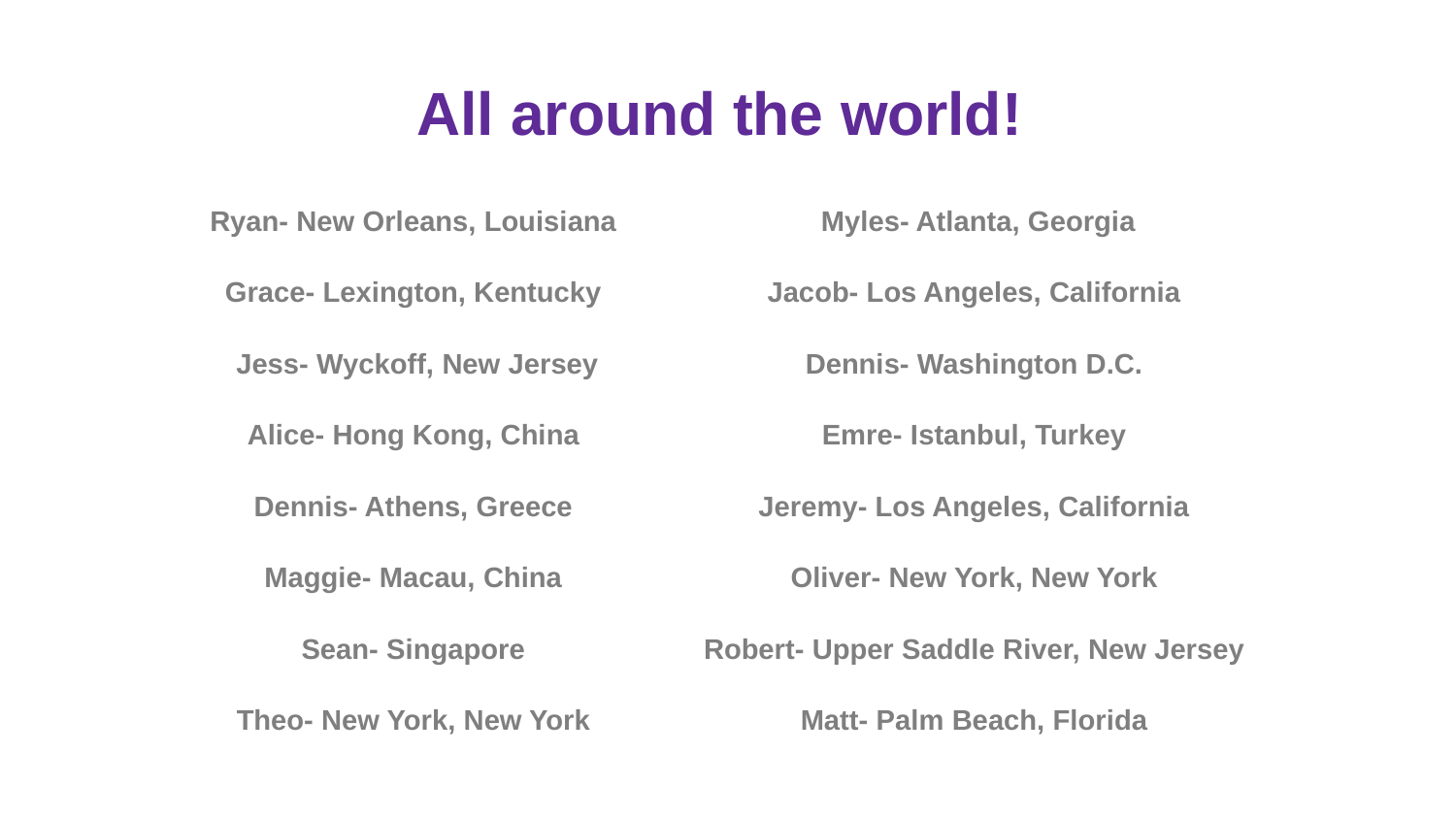

# All around the world!

Ryan- New Orleans, Louisiana
Grace- Lexington, Kentucky
Jess- Wyckoff, New Jersey
Alice- Hong Kong, China
Dennis- Athens, Greece
Maggie- Macau, China
Sean- Singapore
Theo- New York, New York
Myles- Atlanta, Georgia
Jacob- Los Angeles, California
Dennis- Washington D.C.
Emre- Istanbul, Turkey
Jeremy- Los Angeles, California
Oliver- New York, New York
Robert- Upper Saddle River, New Jersey
Matt- Palm Beach, Florida